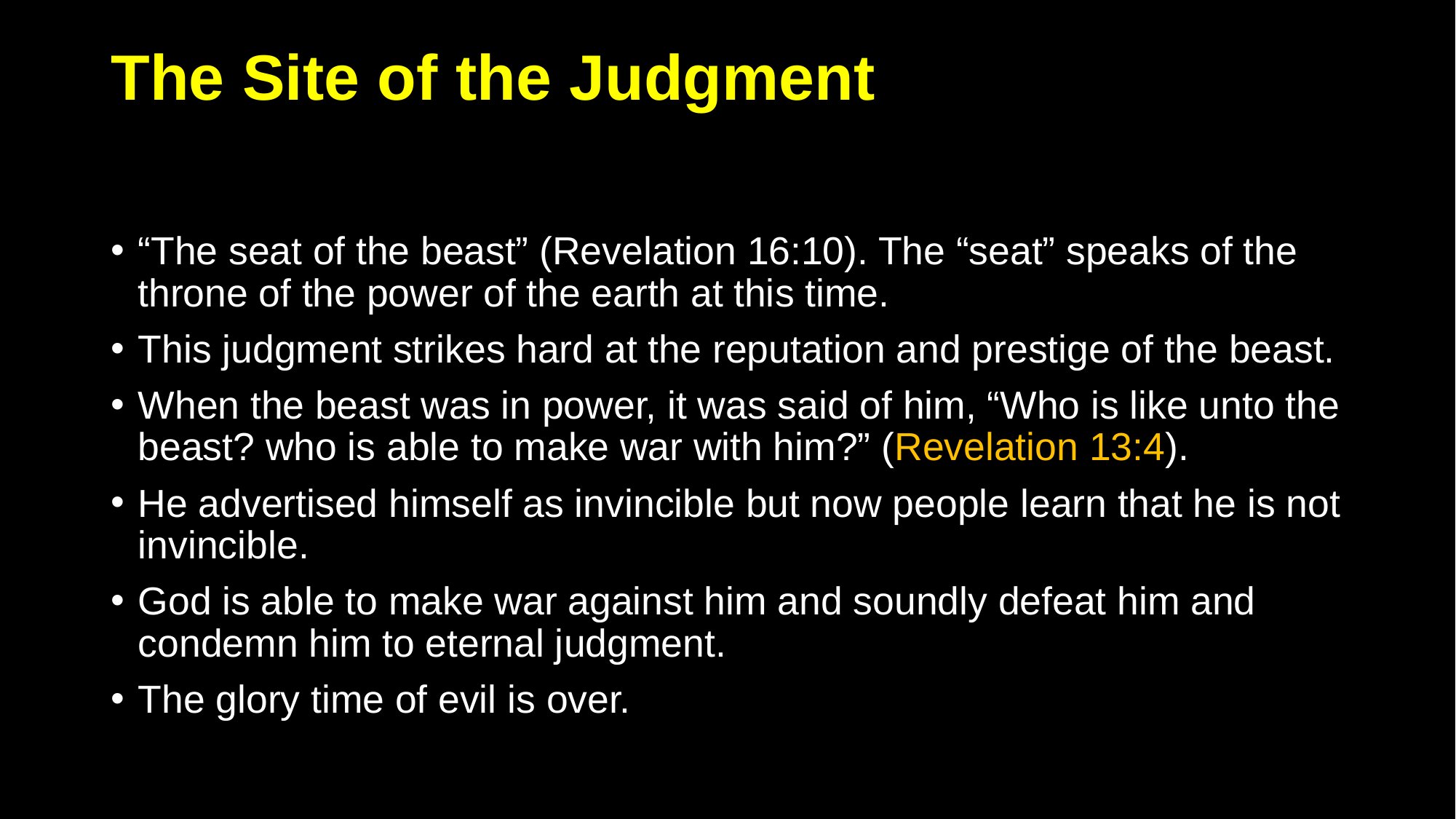

# The Site of the Judgment
“The seat of the beast” (Revelation 16:10). The “seat” speaks of the throne of the power of the earth at this time.
This judgment strikes hard at the reputation and prestige of the beast.
When the beast was in power, it was said of him, “Who is like unto the beast? who is able to make war with him?” (Revelation 13:4).
He advertised himself as invincible but now people learn that he is not invincible.
God is able to make war against him and soundly defeat him and condemn him to eternal judgment.
The glory time of evil is over.